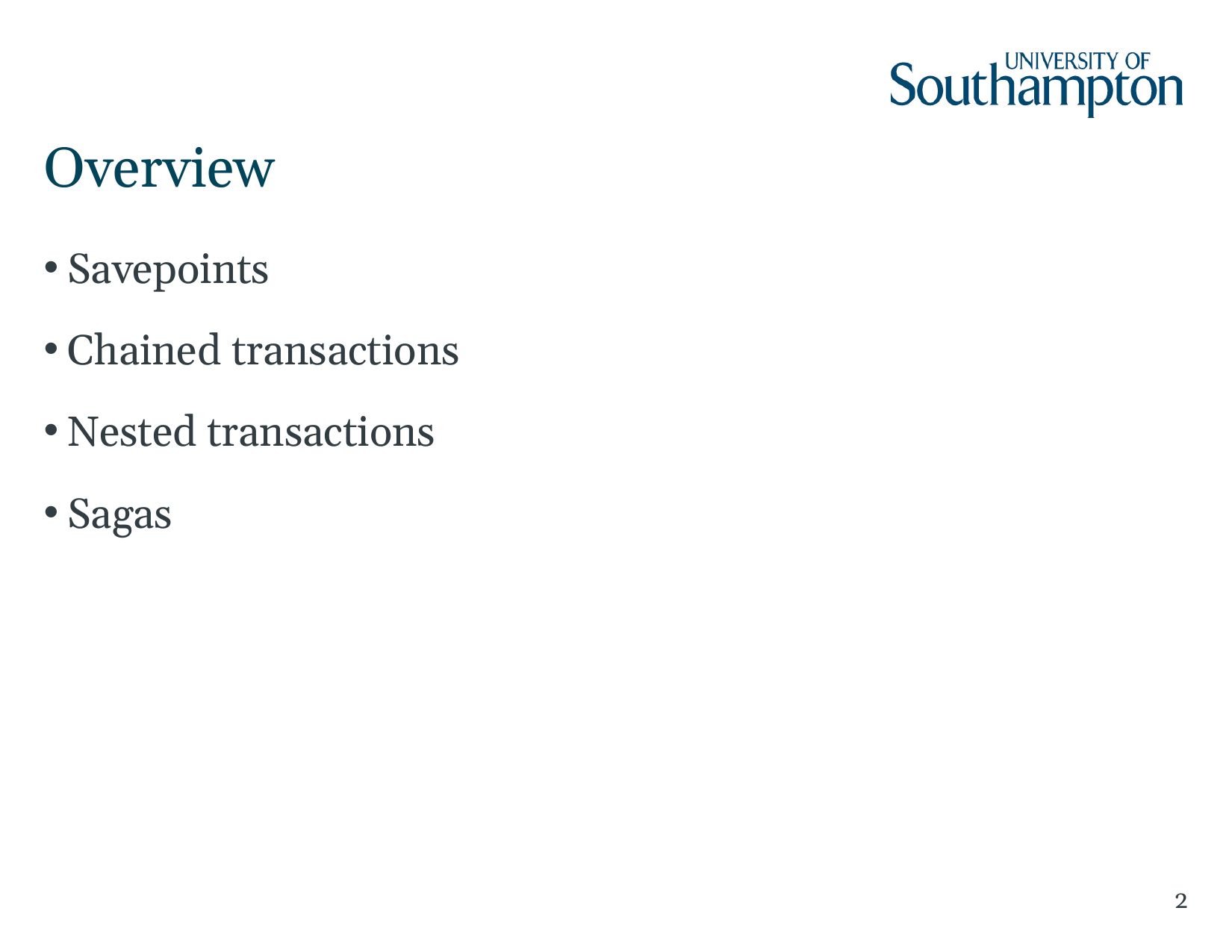

# Overview
Savepoints
Chained transactions
Nested transactions
Sagas
2